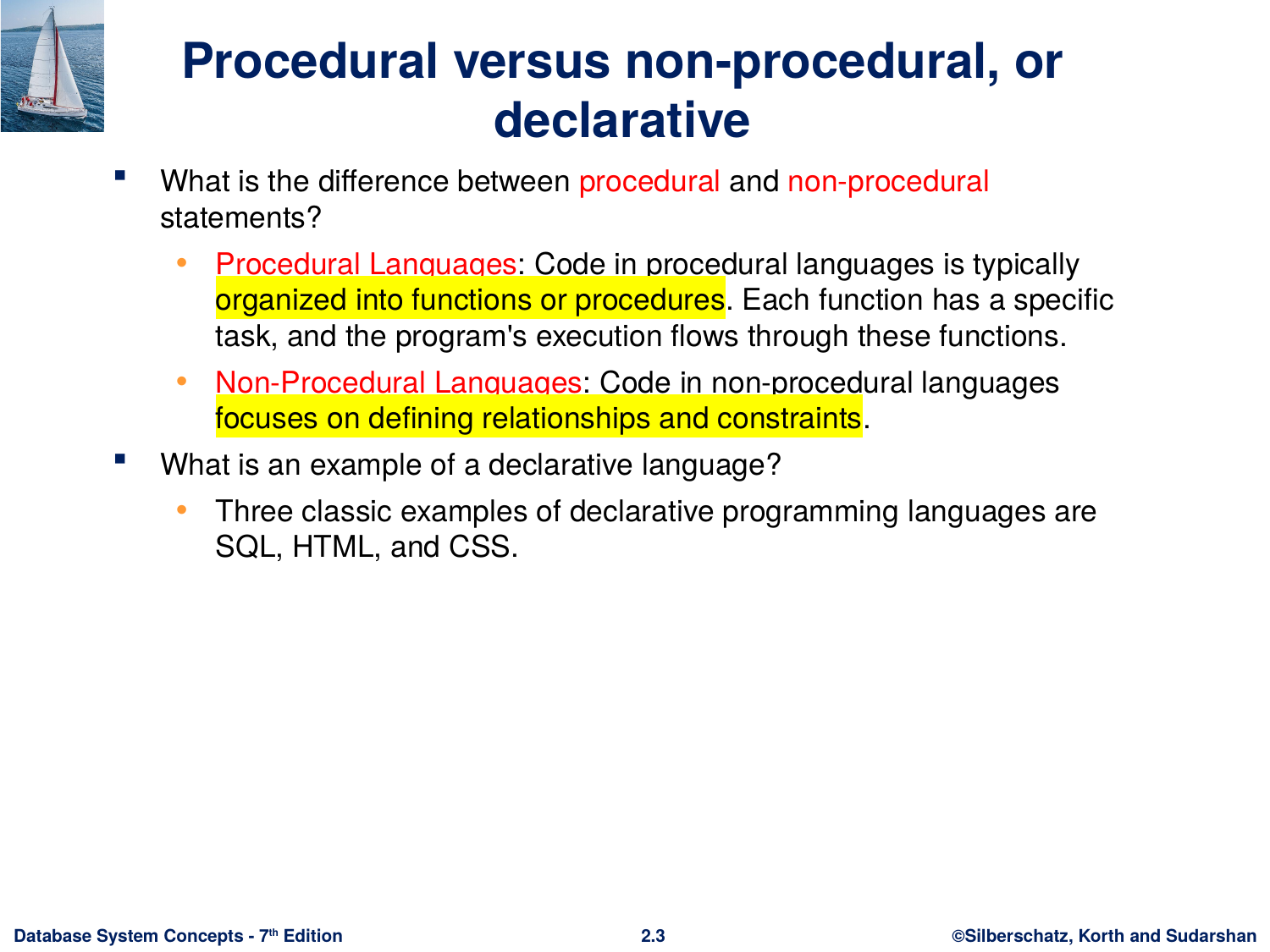

What is the difference between procedural and non-procedural statements?
Procedural Languages: Code in procedural languages is typically organized into functions or procedures. Each function has a specific task, and the program's execution flows through these functions.
Non-Procedural Languages: Code in non-procedural languages focuses on defining relationships and constraints.
What is an example of a declarative language?
Three classic examples of declarative programming languages are SQL, HTML, and CSS.
# Procedural versus non-procedural, or declarative